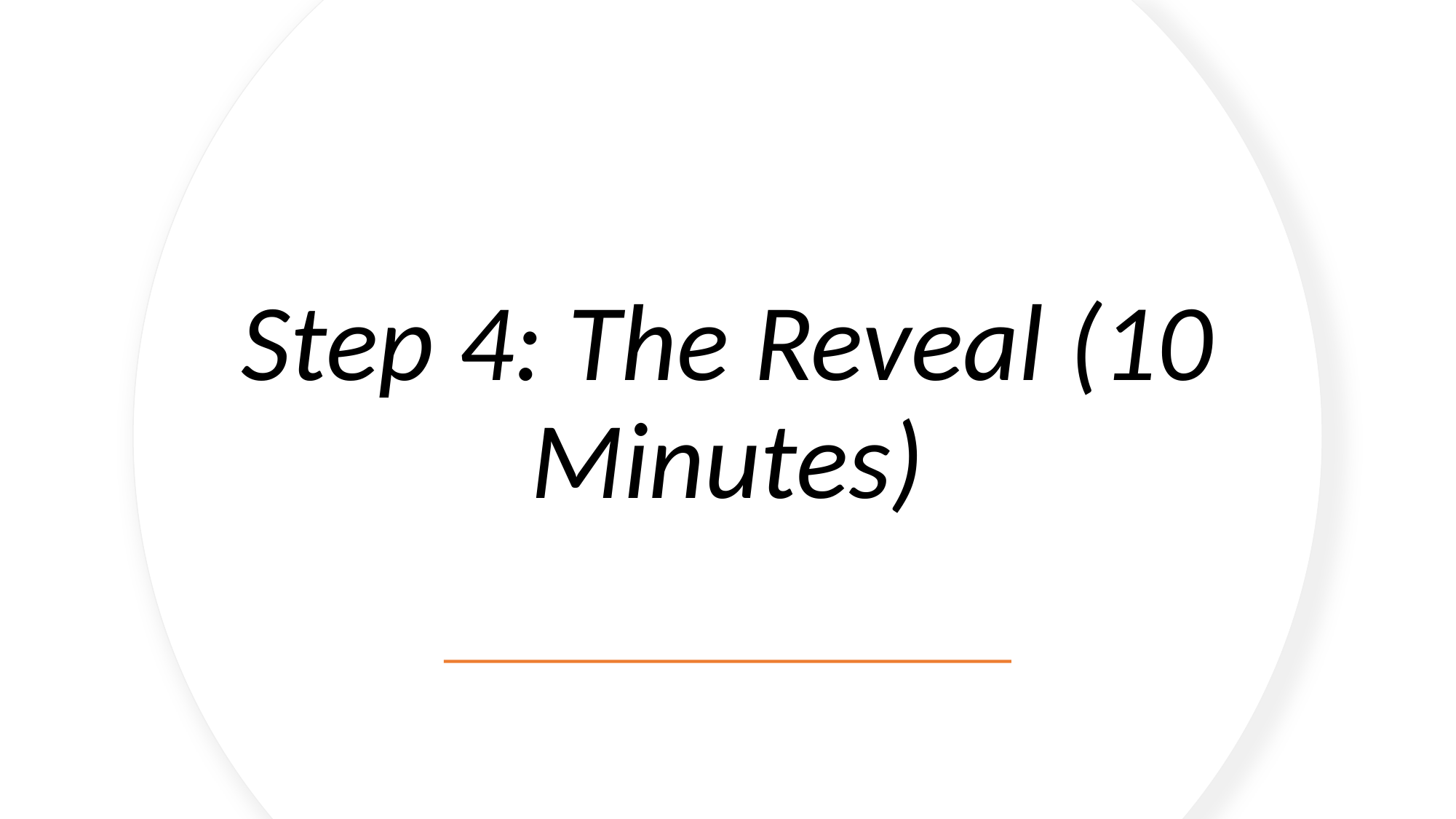

# Step 4: The Reveal (10 Minutes)